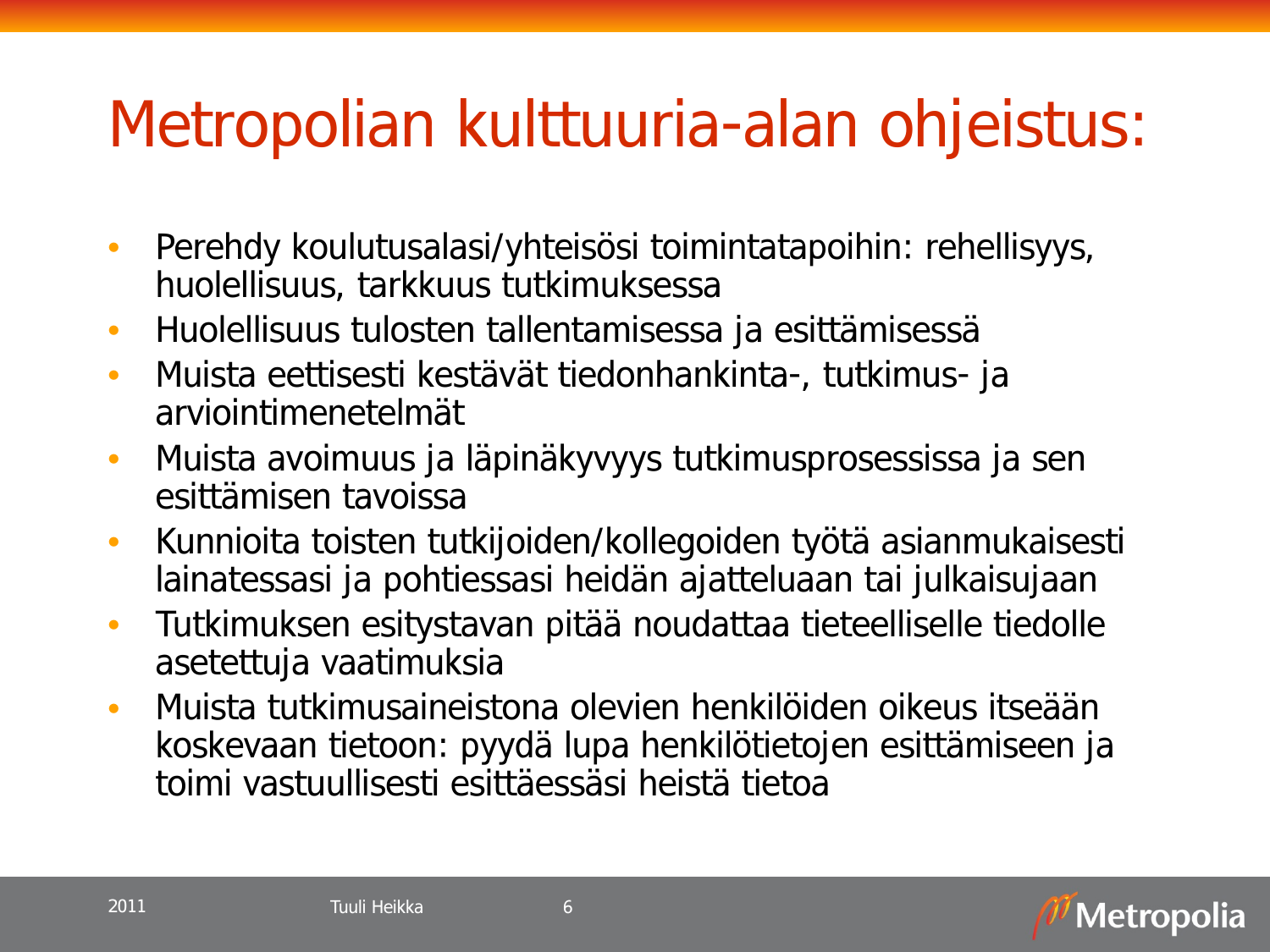

# Metropolian kulttuuria-alan ohjeistus:
Perehdy koulutusalasi/yhteisösi toimintatapoihin: rehellisyys, huolellisuus, tarkkuus tutkimuksessa
Huolellisuus tulosten tallentamisessa ja esittämisessä
Muista eettisesti kestävät tiedonhankinta-, tutkimus- ja arviointimenetelmät
Muista avoimuus ja läpinäkyvyys tutkimusprosessissa ja sen esittämisen tavoissa
Kunnioita toisten tutkijoiden/kollegoiden työtä asianmukaisesti lainatessasi ja pohtiessasi heidän ajatteluaan tai julkaisujaan
Tutkimuksen esitystavan pitää noudattaa tieteelliselle tiedolle asetettuja vaatimuksia
Muista tutkimusaineistona olevien henkilöiden oikeus itseään koskevaan tietoon: pyydä lupa henkilötietojen esittämiseen ja toimi vastuullisesti esittäessäsi heistä tietoa
2011
Tuuli Heikka
6